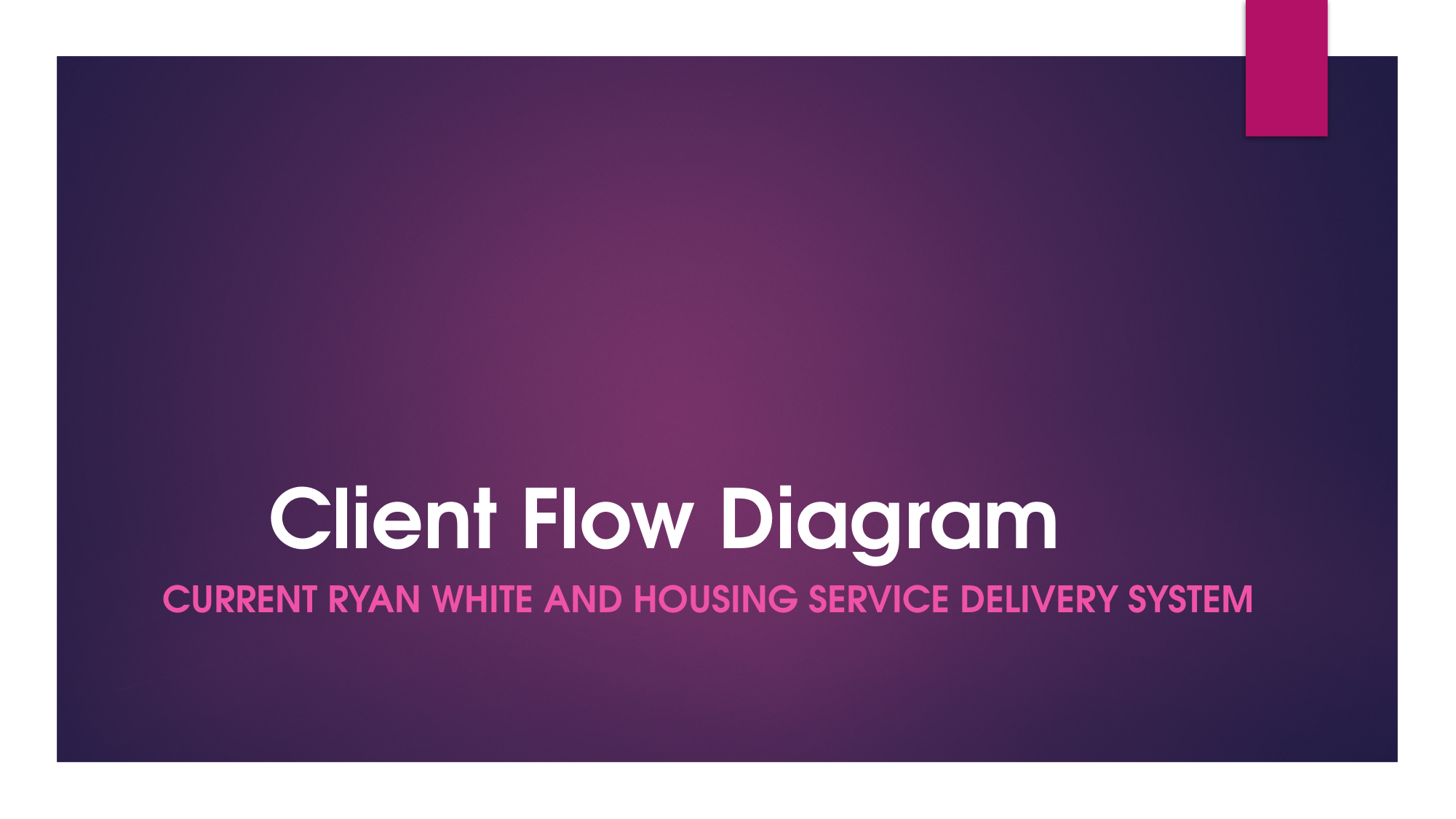

# Client Flow Diagram
Current Ryan White and Housing Service Delivery System